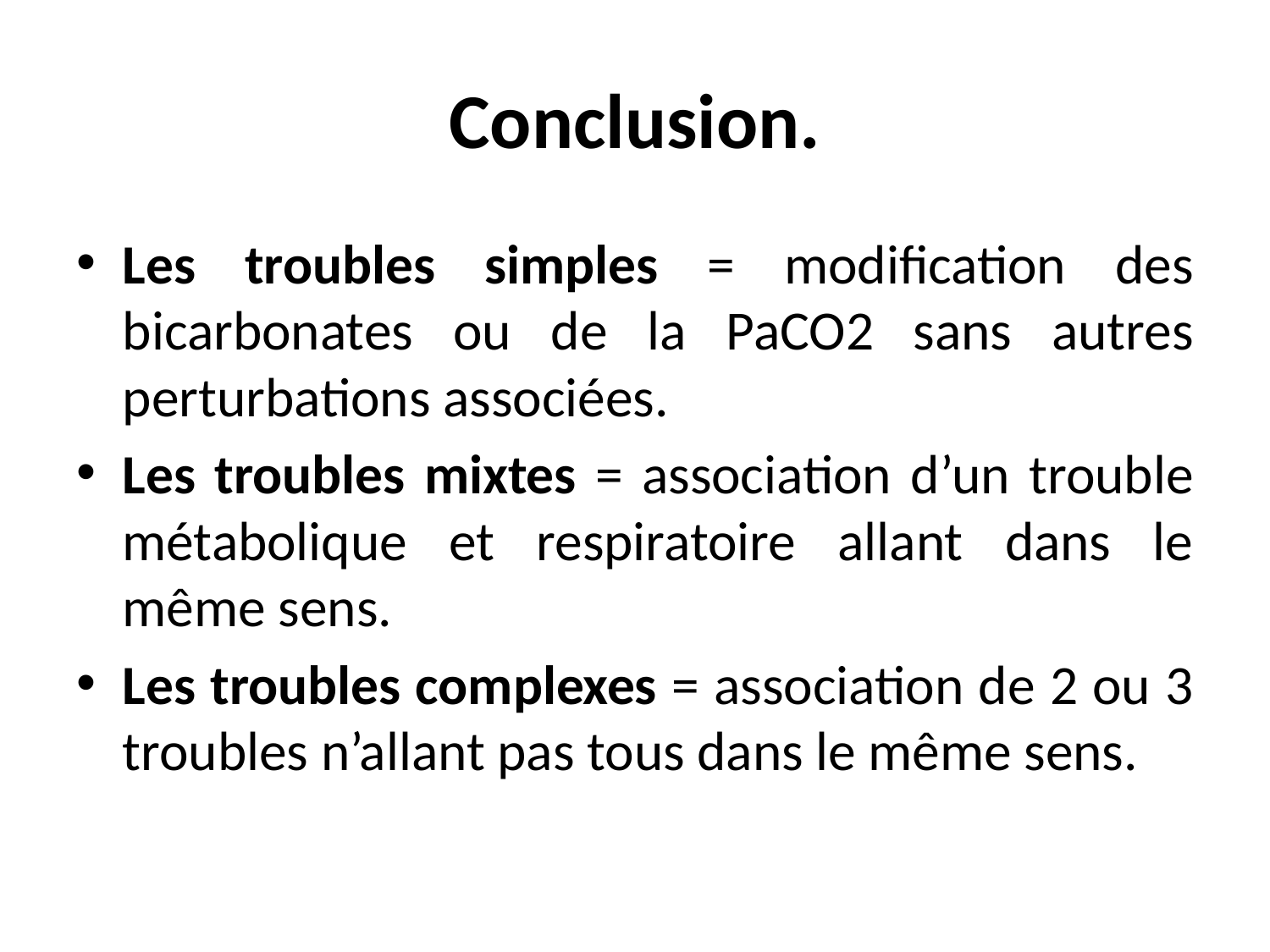

# Conclusion.
Les troubles simples = modification des bicarbonates ou de la PaCO2 sans autres perturbations associées.
Les troubles mixtes = association d’un trouble métabolique et respiratoire allant dans le même sens.
Les troubles complexes = association de 2 ou 3 troubles n’allant pas tous dans le même sens.